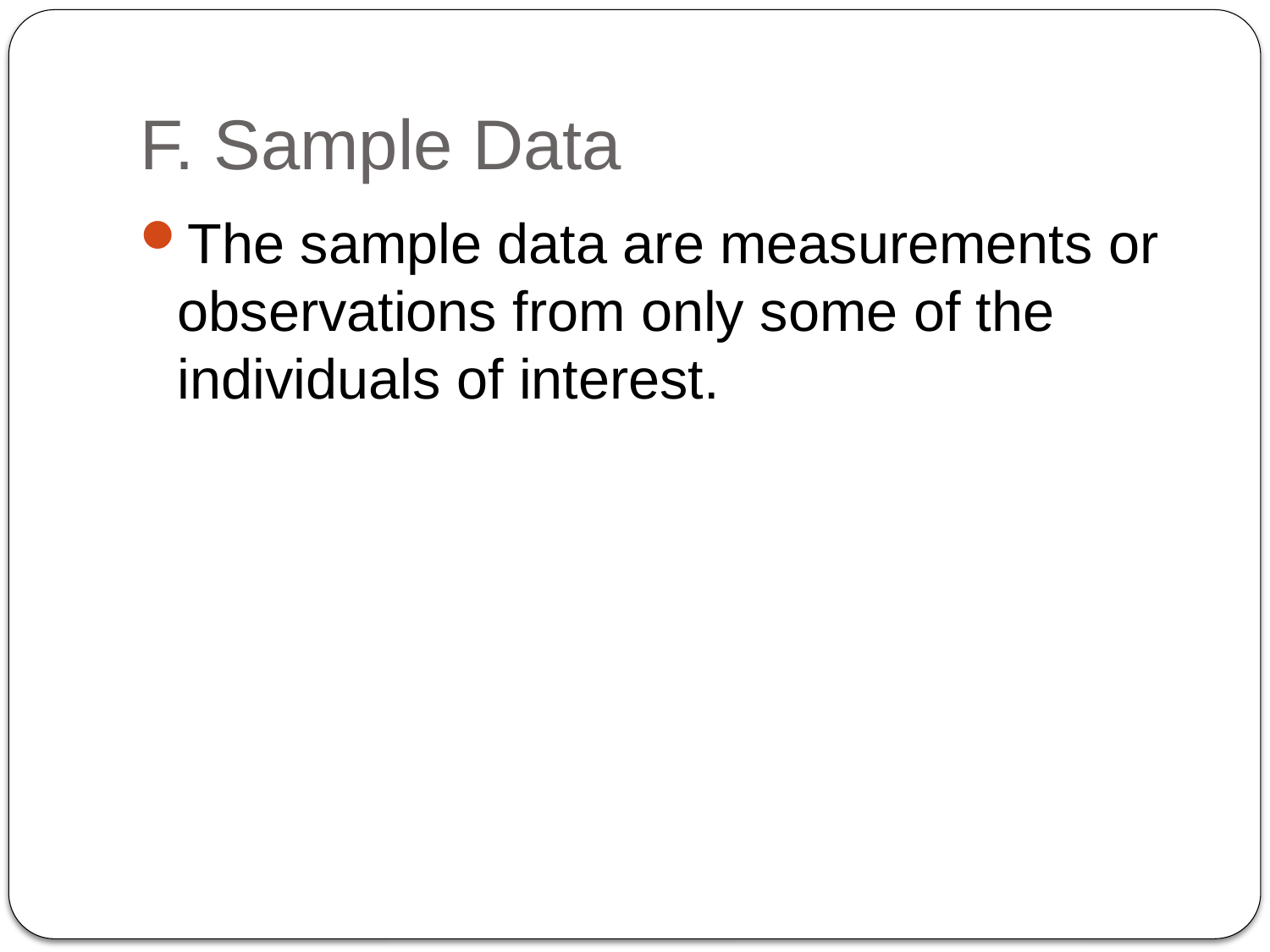

# F. Sample Data
The sample data are measurements or observations from only some of the individuals of interest.